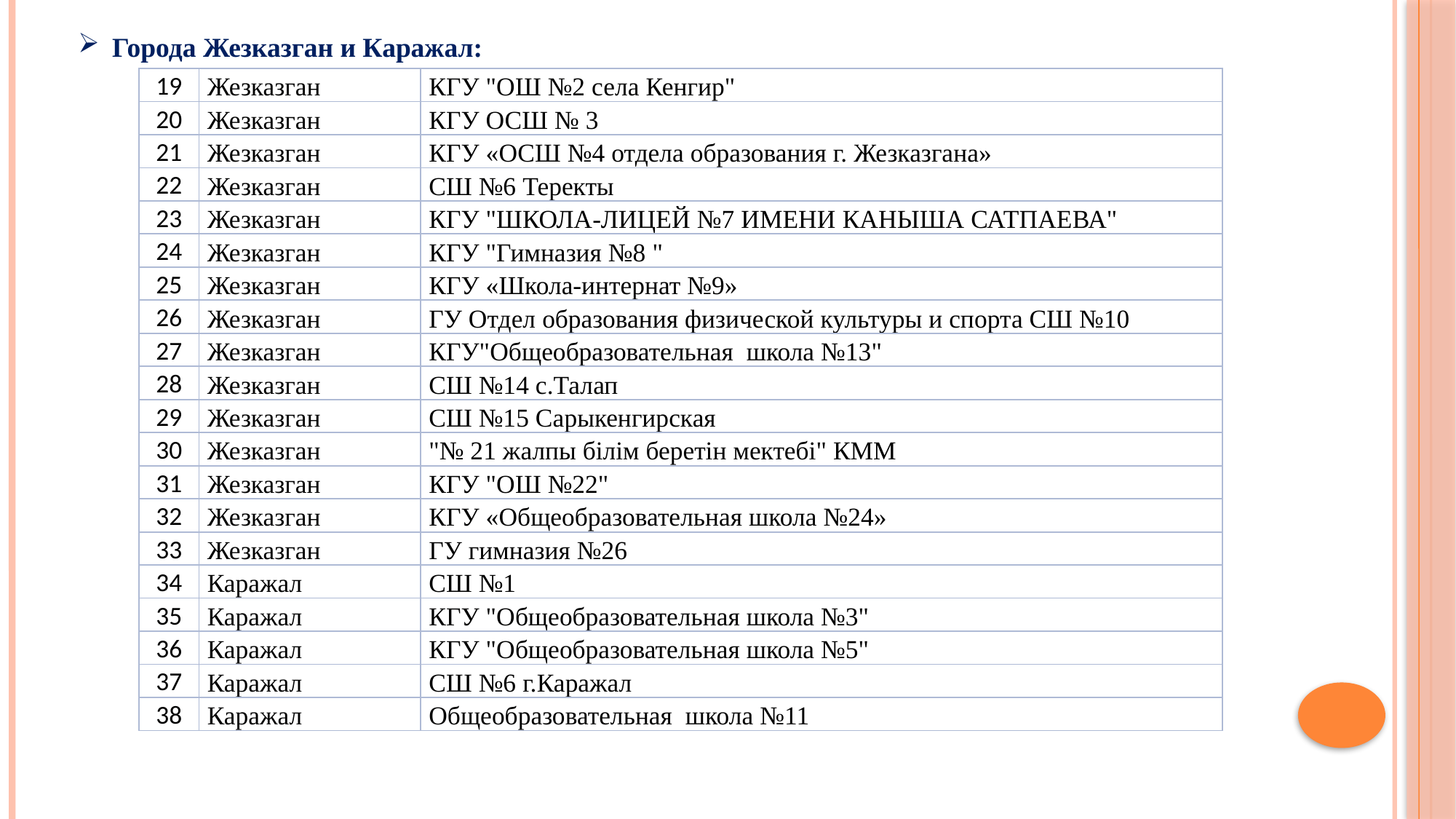

Города Жезказган и Каражал:
| 19 | Жезказган | КГУ "ОШ №2 села Кенгир" |
| --- | --- | --- |
| 20 | Жезказган | КГУ ОСШ № 3 |
| 21 | Жезказган | КГУ «ОСШ №4 отдела образования г. Жезказгана» |
| 22 | Жезказган | СШ №6 Теректы |
| 23 | Жезказган | КГУ "ШКОЛА-ЛИЦЕЙ №7 ИМЕНИ КАНЫША САТПАЕВА" |
| 24 | Жезказган | КГУ "Гимназия №8 " |
| 25 | Жезказган | КГУ «Школа-интернат №9» |
| 26 | Жезказган | ГУ Отдел образования физической культуры и спорта СШ №10 |
| 27 | Жезказган | КГУ"Общеобразовательная школа №13" |
| 28 | Жезказган | СШ №14 с.Талап |
| 29 | Жезказган | СШ №15 Сарыкенгирская |
| 30 | Жезказган | "№ 21 жалпы білім беретін мектебі" КММ |
| 31 | Жезказган | КГУ "ОШ №22" |
| 32 | Жезказган | КГУ «Общеобразовательная школа №24» |
| 33 | Жезказган | ГУ гимназия №26 |
| 34 | Каражал | СШ №1 |
| 35 | Каражал | КГУ "Общеобразовательная школа №3" |
| 36 | Каражал | КГУ "Общеобразовательная школа №5" |
| 37 | Каражал | СШ №6 г.Каражал |
| 38 | Каражал | Общеобразовательная школа №11 |